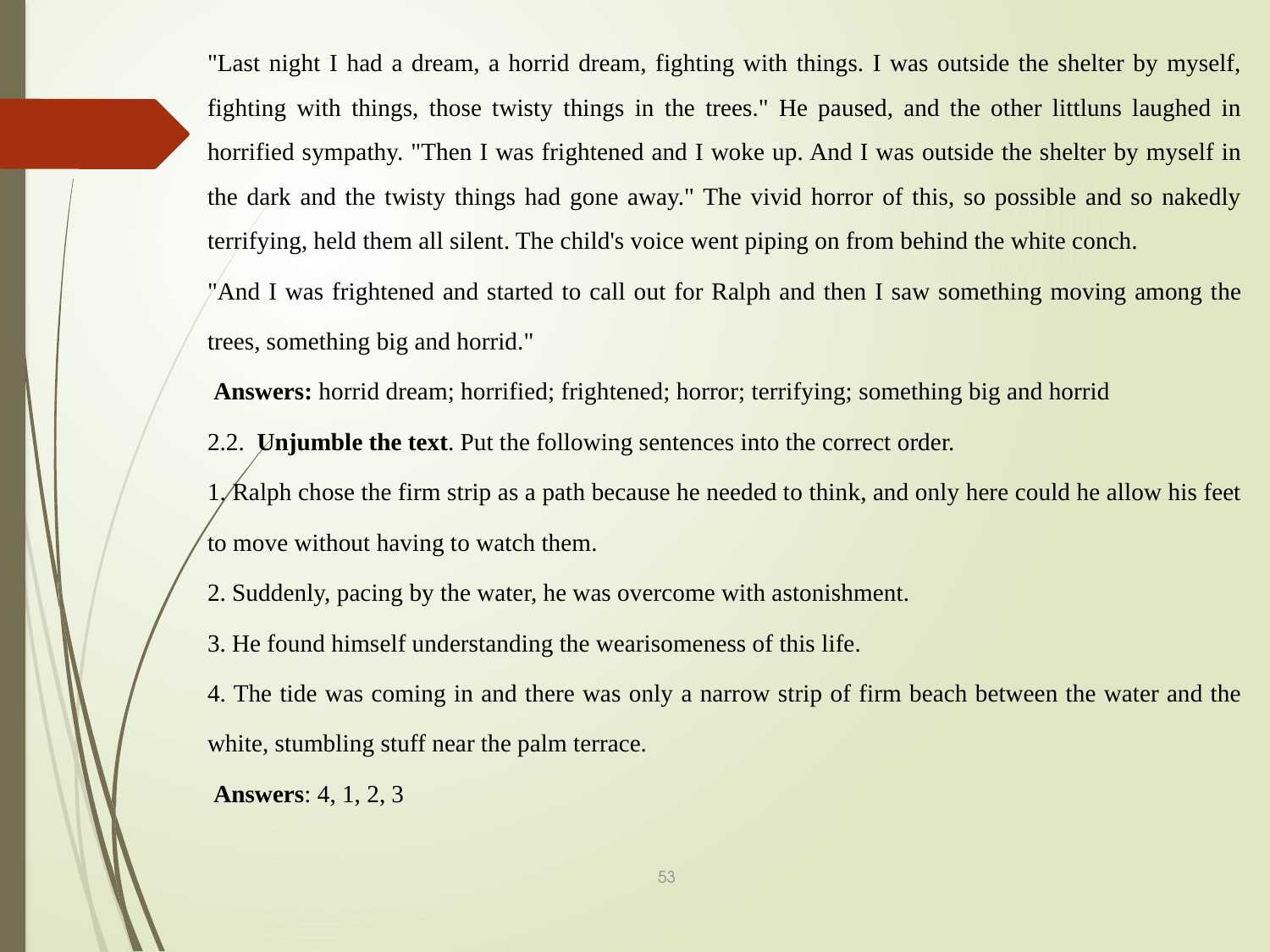

"Last night I had a dream, a horrid dream, fighting with things. I was outside the shelter by myself, fighting with things, those twisty things in the trees." He paused, and the other littluns laughed in horrified sympathy. "Then I was frightened and I woke up. And I was outside the shelter by myself in the dark and the twisty things had gone away." The vivid horror of this, so possible and so nakedly terrifying, held them all silent. The child's voice went piping on from behind the white conch.
"And I was frightened and started to call out for Ralph and then I saw something moving among the trees, something big and horrid."
 Answers: horrid dream; horrified; frightened; horror; terrifying; something big and horrid
2.2.  Unjumble the text. Put the following sentences into the correct order.
1. Ralph chose the firm strip as a path because he needed to think, and only here could he allow his feet to move without having to watch them.
2. Suddenly, pacing by the water, he was overcome with astonishment.
3. He found himself understanding the wearisomeness of this life.
4. The tide was coming in and there was only a narrow strip of firm beach between the water and the white, stumbling stuff near the palm terrace.
 Answers: 4, 1, 2, 3

53